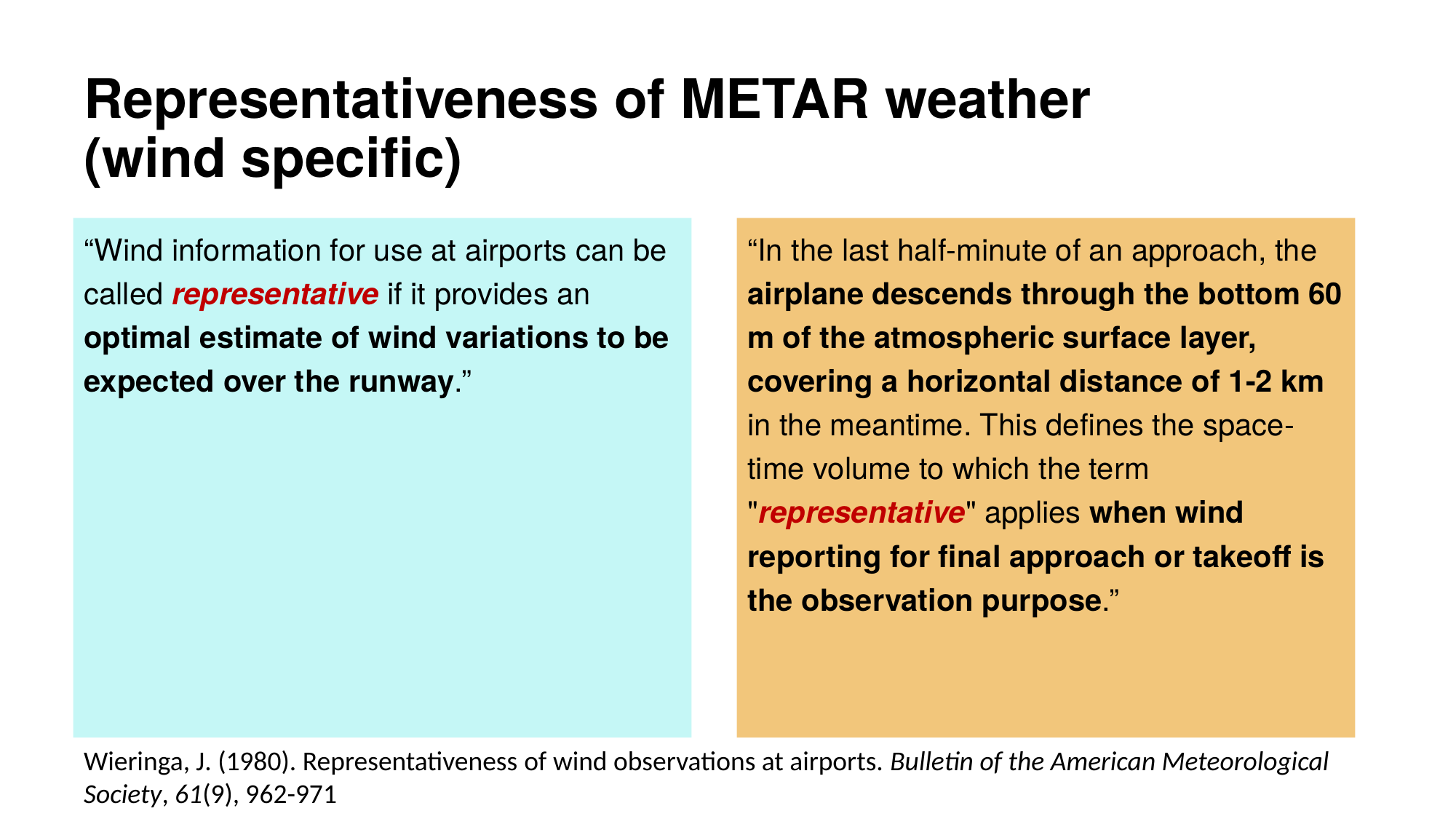

# Representativeness of METAR weather (wind specific)
“Wind information for use at airports can be called representative if it provides an optimal estimate of wind variations to be expected over the runway.”
“In the last half-minute of an approach, the airplane descends through the bottom 60 m of the atmospheric surface layer, covering a horizontal distance of 1-2 km in the meantime. This defines the space-time volume to which the term "representative" applies when wind reporting for final approach or takeoff is the observation purpose.”
Wieringa, J. (1980). Representativeness of wind observations at airports. Bulletin of the American Meteorological Society, 61(9), 962-971